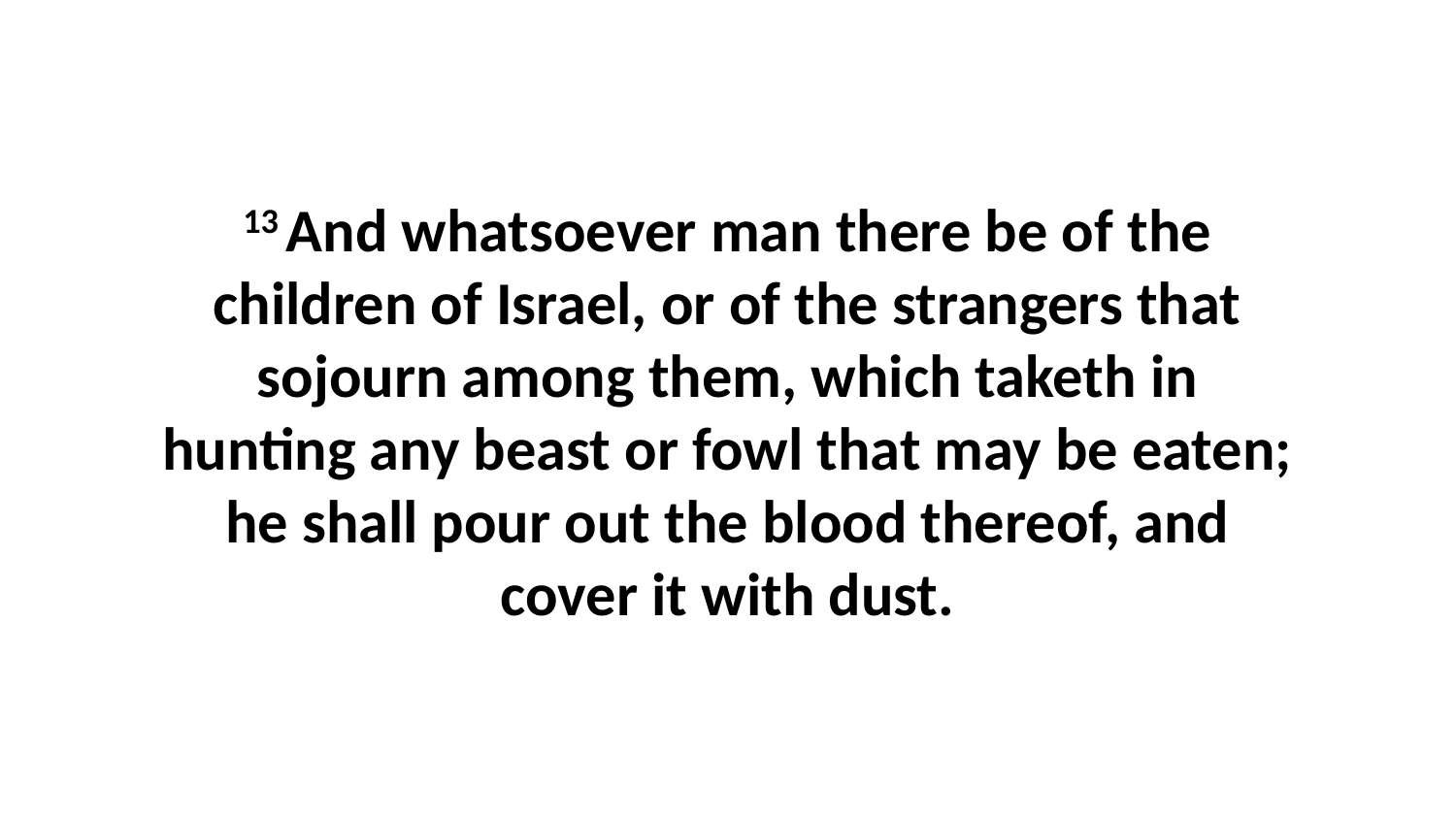

13 And whatsoever man there be of the children of Israel, or of the strangers that sojourn among them, which taketh in hunting any beast or fowl that may be eaten; he shall pour out the blood thereof, and cover it with dust.